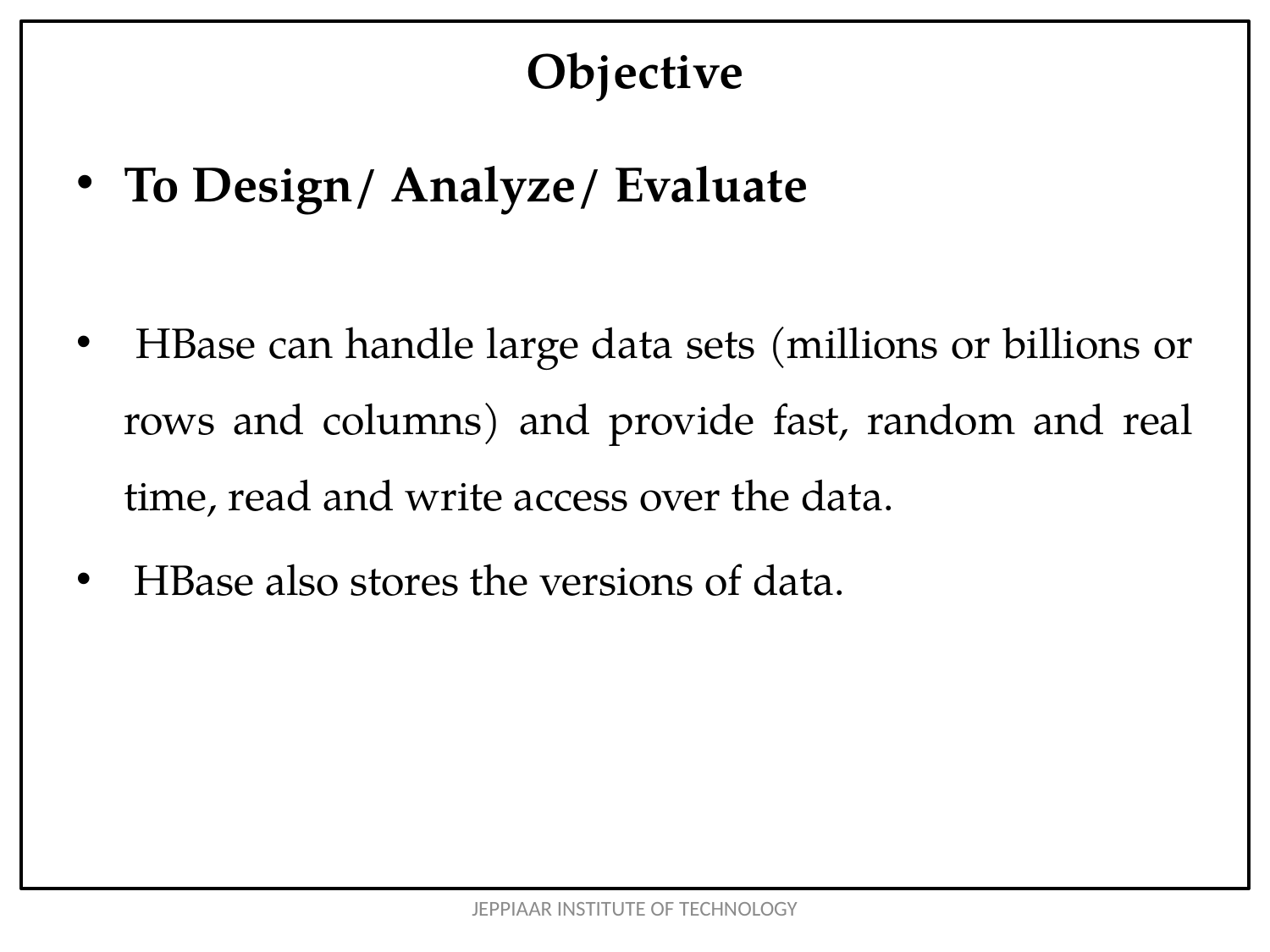

# Objective

To Design/ Analyze/ Evaluate

 HBase can handle large data sets (millions or billions or rows and columns) and provide fast, random and real time, read and write access over the data.
 HBase also stores the versions of data.

JEPPIAAR INSTITUTE OF TECHNOLOGY
2